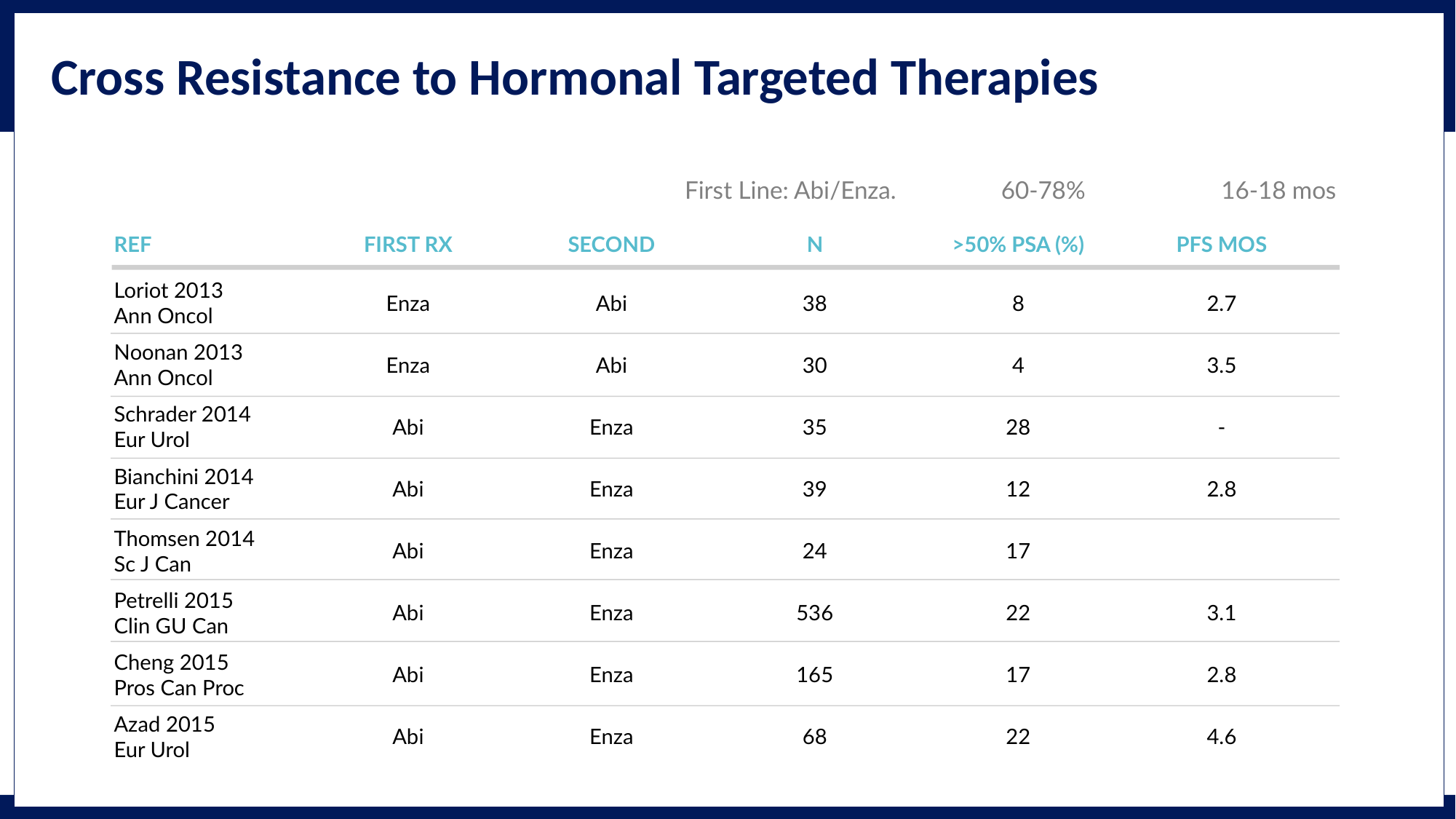

# Cross Resistance to Hormonal Targeted Therapies

First Line: Abi/Enza.                 60-78%                      16-18 mos
| REF | FIRST RX | SECOND | N | >50% PSA (%) | PFS MOS |
| --- | --- | --- | --- | --- | --- |
| Loriot 2013 Ann Oncol | Enza | Abi | 38 | 8 | 2.7 |
| Noonan 2013 Ann Oncol | Enza | Abi | 30 | 4 | 3.5 |
| Schrader 2014 Eur Urol | Abi | Enza | 35 | 28 | - |
| Bianchini 2014 Eur J Cancer | Abi | Enza | 39 | 12 | 2.8 |
| Thomsen 2014 Sc J Can | Abi | Enza | 24 | 17 |  |
| Petrelli 2015 Clin GU Can | Abi | Enza | 536 | 22 | 3.1 |
| Cheng 2015 Pros Can Proc | Abi | Enza | 165 | 17 | 2.8 |
| Azad 2015 Eur Urol | Abi | Enza | 68 | 22 | 4.6 |